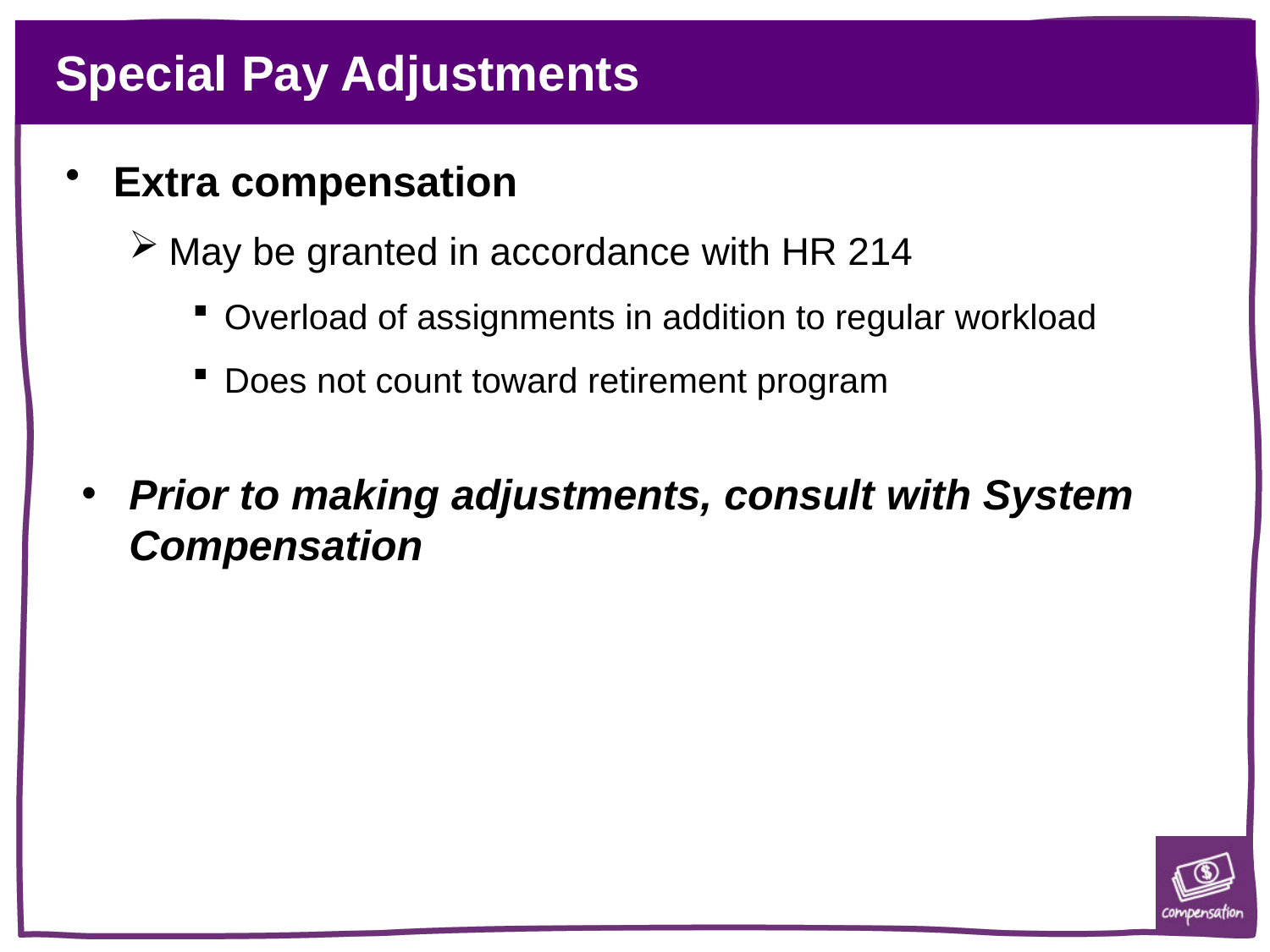

# Special Pay Adjustments
Extra compensation
May be granted in accordance with HR 214
Overload of assignments in addition to regular workload
Does not count toward retirement program

Prior to making adjustments, consult with System Compensation